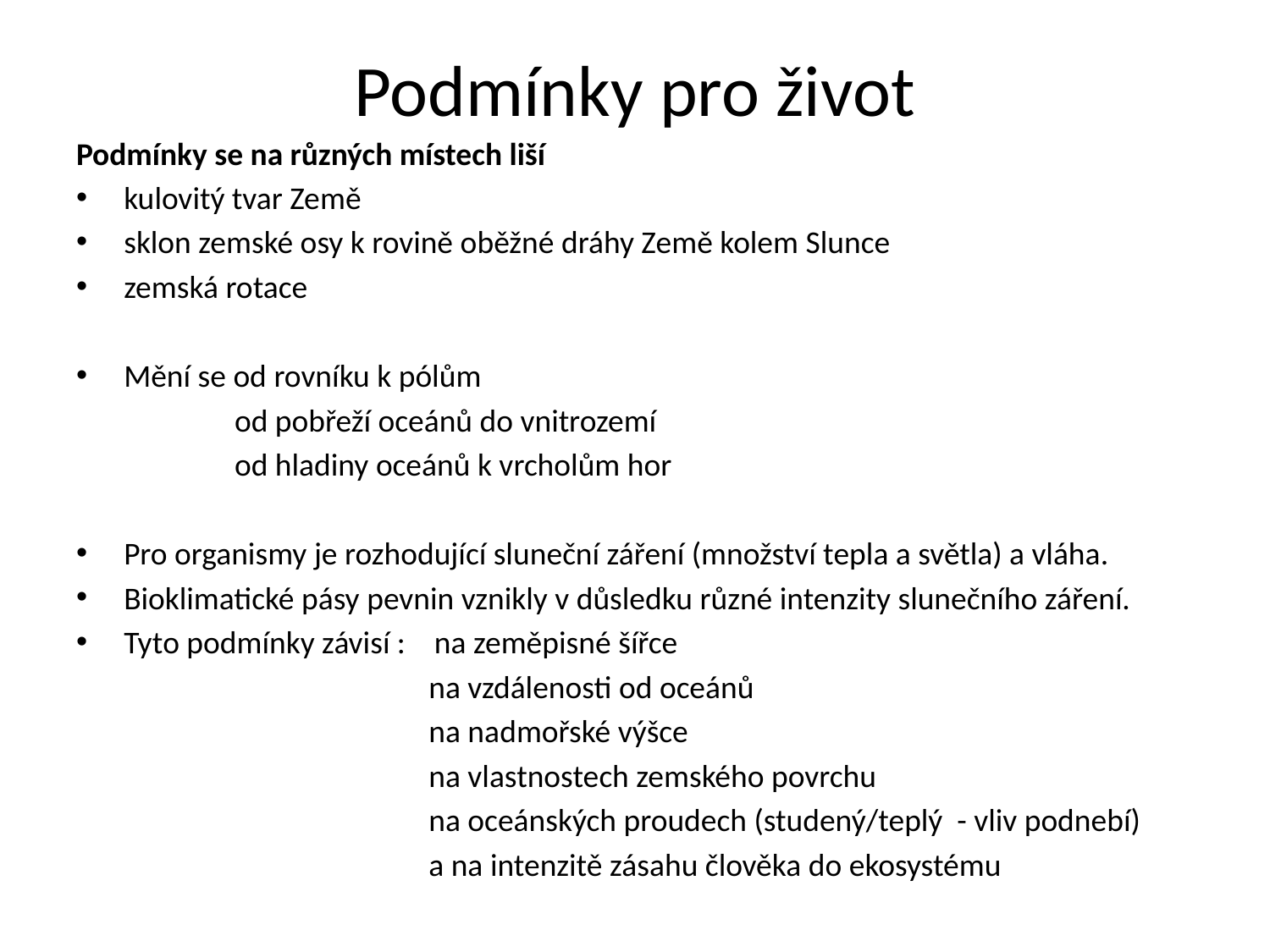

# Podmínky pro život
Podmínky se na různých místech liší
kulovitý tvar Země
sklon zemské osy k rovině oběžné dráhy Země kolem Slunce
zemská rotace

Mění se od rovníku k pólům
                      od pobřeží oceánů do vnitrozemí
                      od hladiny oceánů k vrcholům hor

Pro organismy je rozhodující sluneční záření (množství tepla a světla) a vláha.
Bioklimatické pásy pevnin vznikly v důsledku různé intenzity slunečního záření.
Tyto podmínky závisí :    na zeměpisné šířce
                                                 na vzdálenosti od oceánů
                                                 na nadmořské výšce
                                                 na vlastnostech zemského povrchu
                                                 na oceánských proudech (studený/teplý  - vliv podnebí)
                                                 a na intenzitě zásahu člověka do ekosystému